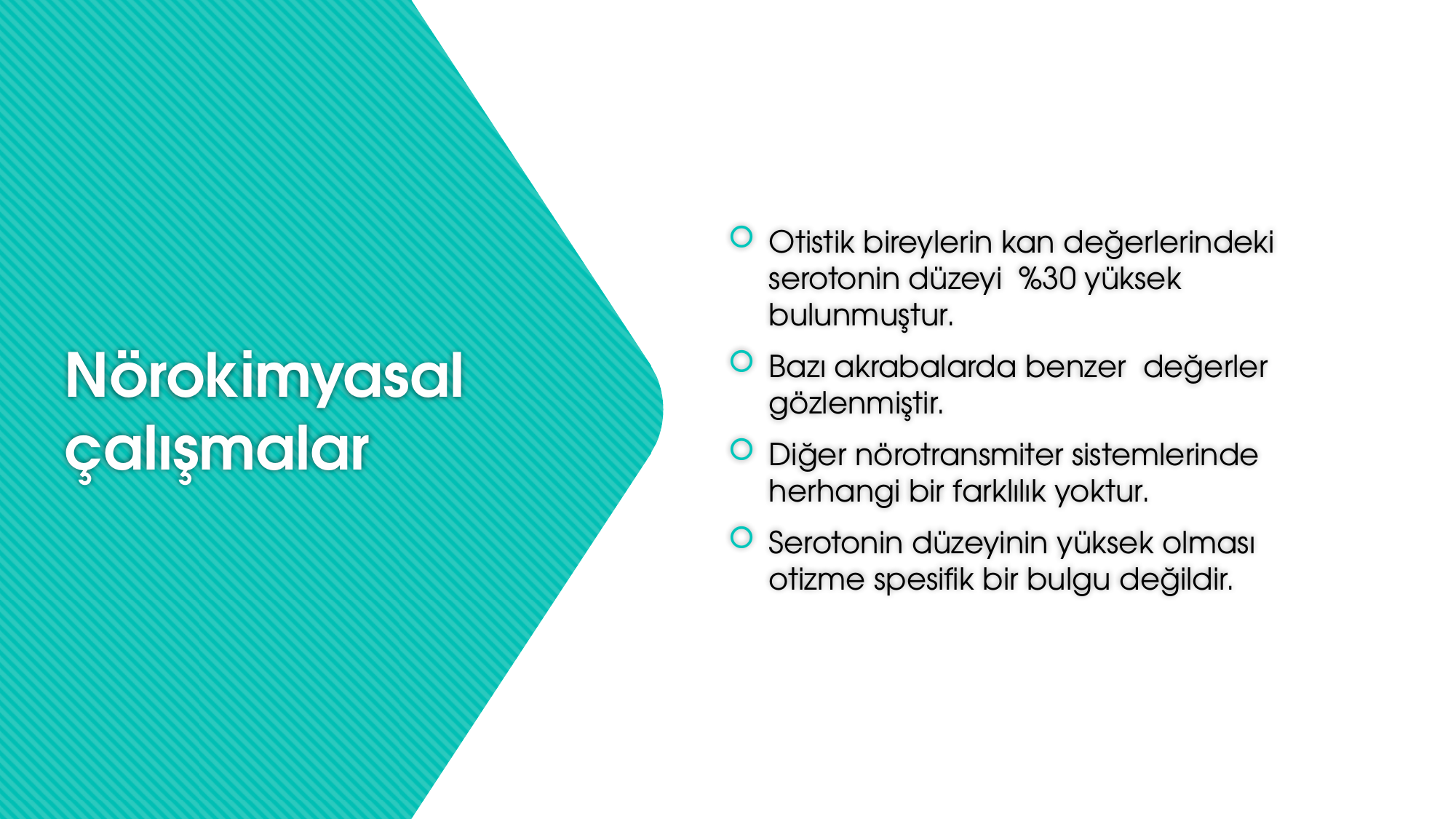

Otistik bireylerin kan değerlerindeki serotonin düzeyi  %30 yüksek bulunmuştur.
Bazı akrabalarda benzer  değerler gözlenmiştir.
Diğer nörotransmiter sistemlerinde herhangi bir farklılık yoktur.
Serotonin düzeyinin yüksek olması otizme spesifik bir bulgu değildir.
# Nörokimyasal çalışmalar